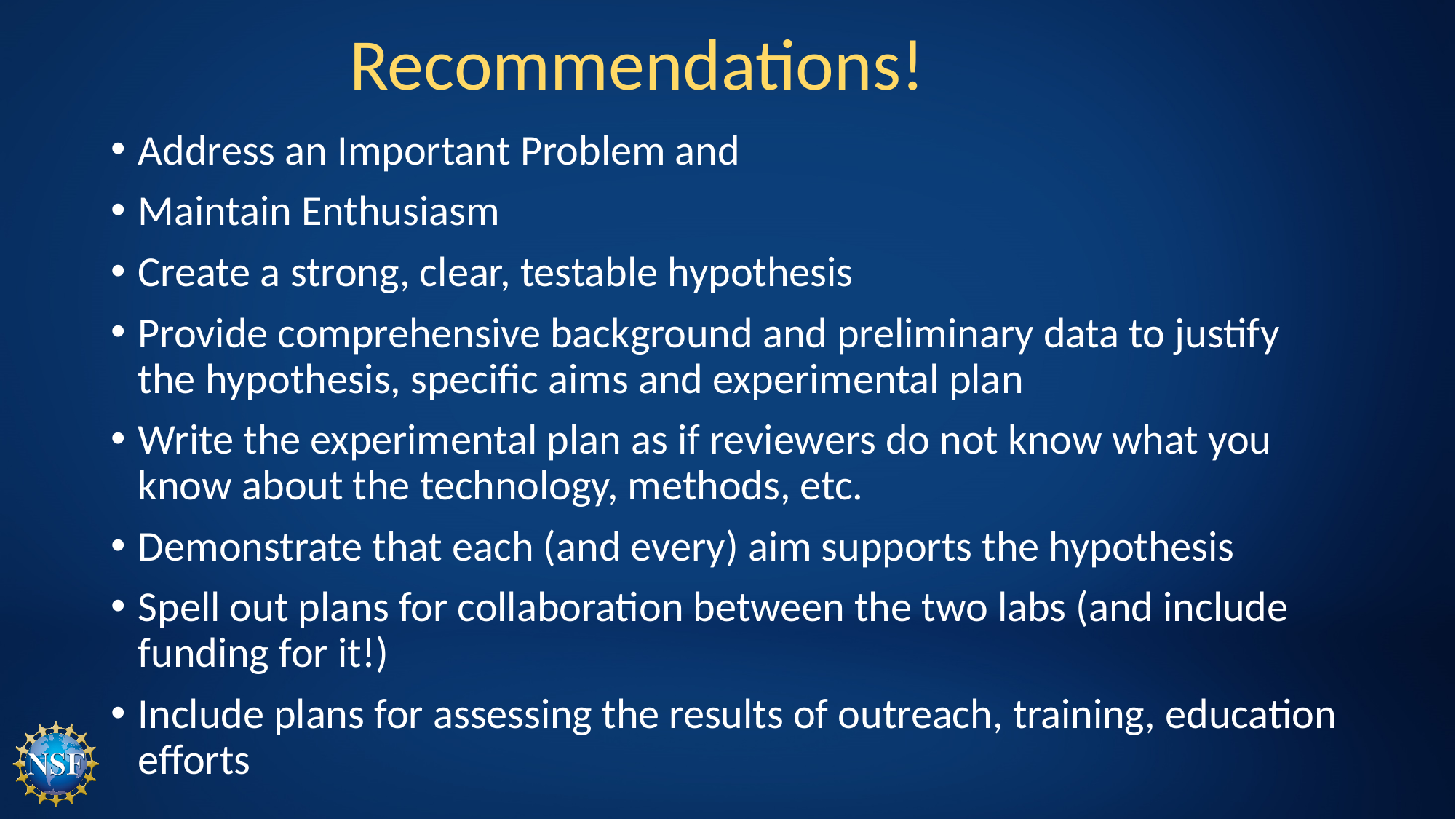

# Recommendations!
Address an Important Problem and
Maintain Enthusiasm
Create a strong, clear, testable hypothesis
Provide comprehensive background and preliminary data to justify the hypothesis, specific aims and experimental plan
Write the experimental plan as if reviewers do not know what you know about the technology, methods, etc.
Demonstrate that each (and every) aim supports the hypothesis
Spell out plans for collaboration between the two labs (and include funding for it!)
Include plans for assessing the results of outreach, training, education efforts